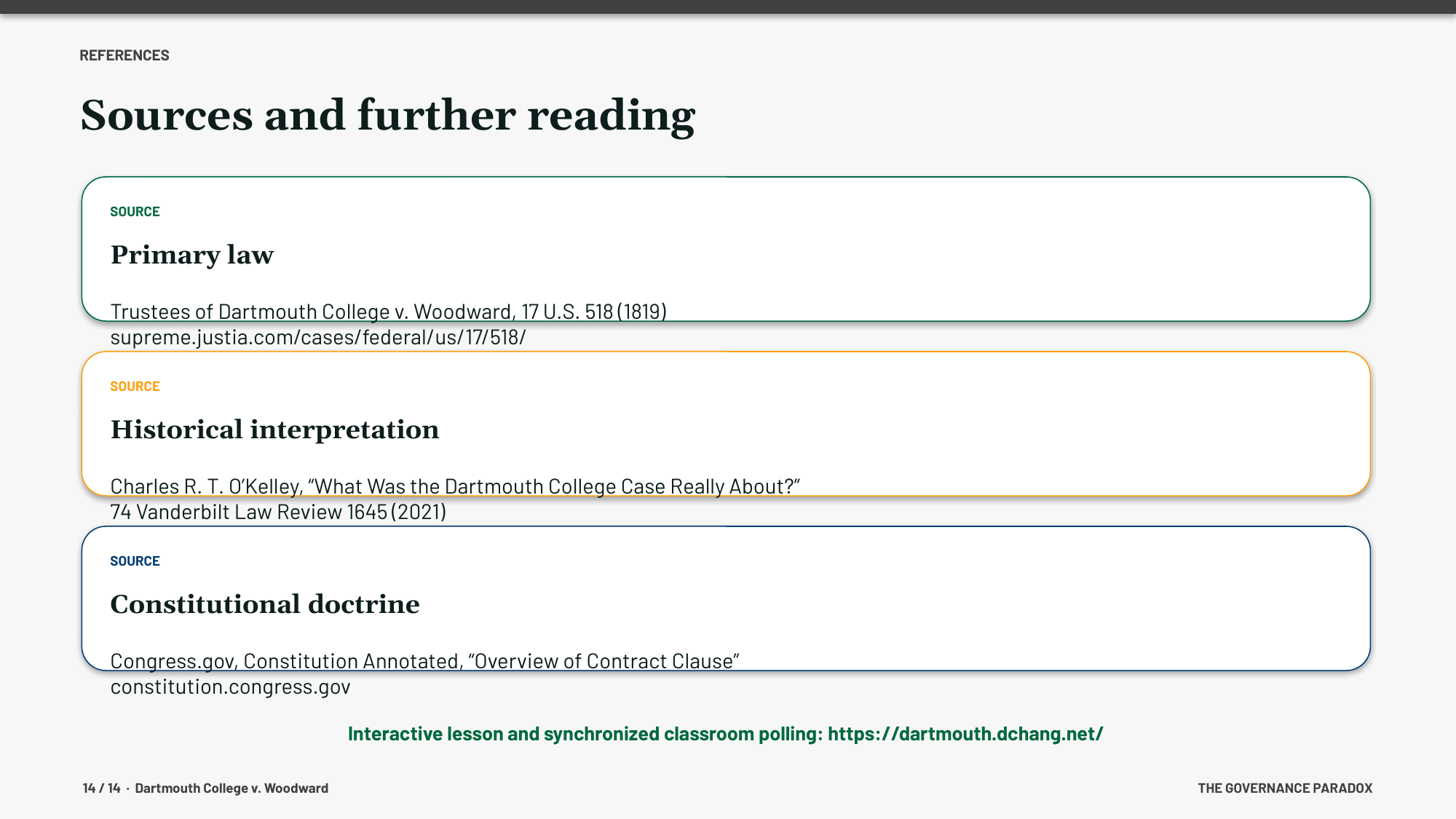

REFERENCES
Sources and further reading

SOURCE
Primary law
Trustees of Dartmouth College v. Woodward, 17 U.S. 518 (1819)
supreme.justia.com/cases/federal/us/17/518/

SOURCE
Historical interpretation
Charles R. T. O’Kelley, “What Was the Dartmouth College Case Really About?”
74 Vanderbilt Law Review 1645 (2021)

SOURCE
Constitutional doctrine
Congress.gov, Constitution Annotated, “Overview of Contract Clause”
constitution.congress.gov
Interactive lesson and synchronized classroom polling: https://dartmouth.dchang.net/
14 / 14  ·  Dartmouth College v. Woodward
THE GOVERNANCE PARADOX